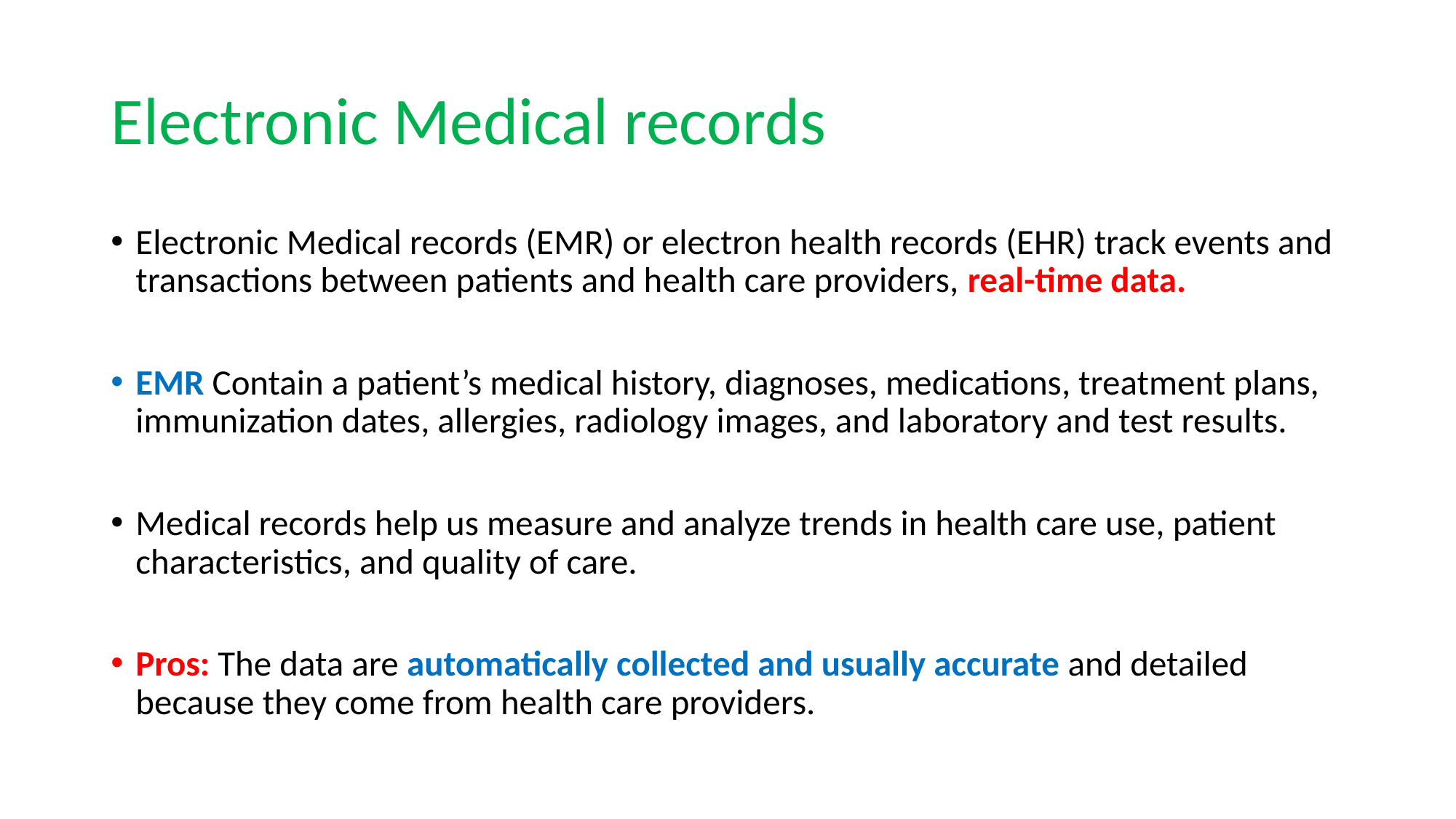

# Electronic Medical records
Electronic Medical records (EMR) or electron health records (EHR) track events and transactions between patients and health care providers, real-time data.

EMR Contain a patient’s medical history, diagnoses, medications, treatment plans, immunization dates, allergies, radiology images, and laboratory and test results.

Medical records help us measure and analyze trends in health care use, patient characteristics, and quality of care.

Pros: The data are automatically collected and usually accurate and detailed because they come from health care providers.